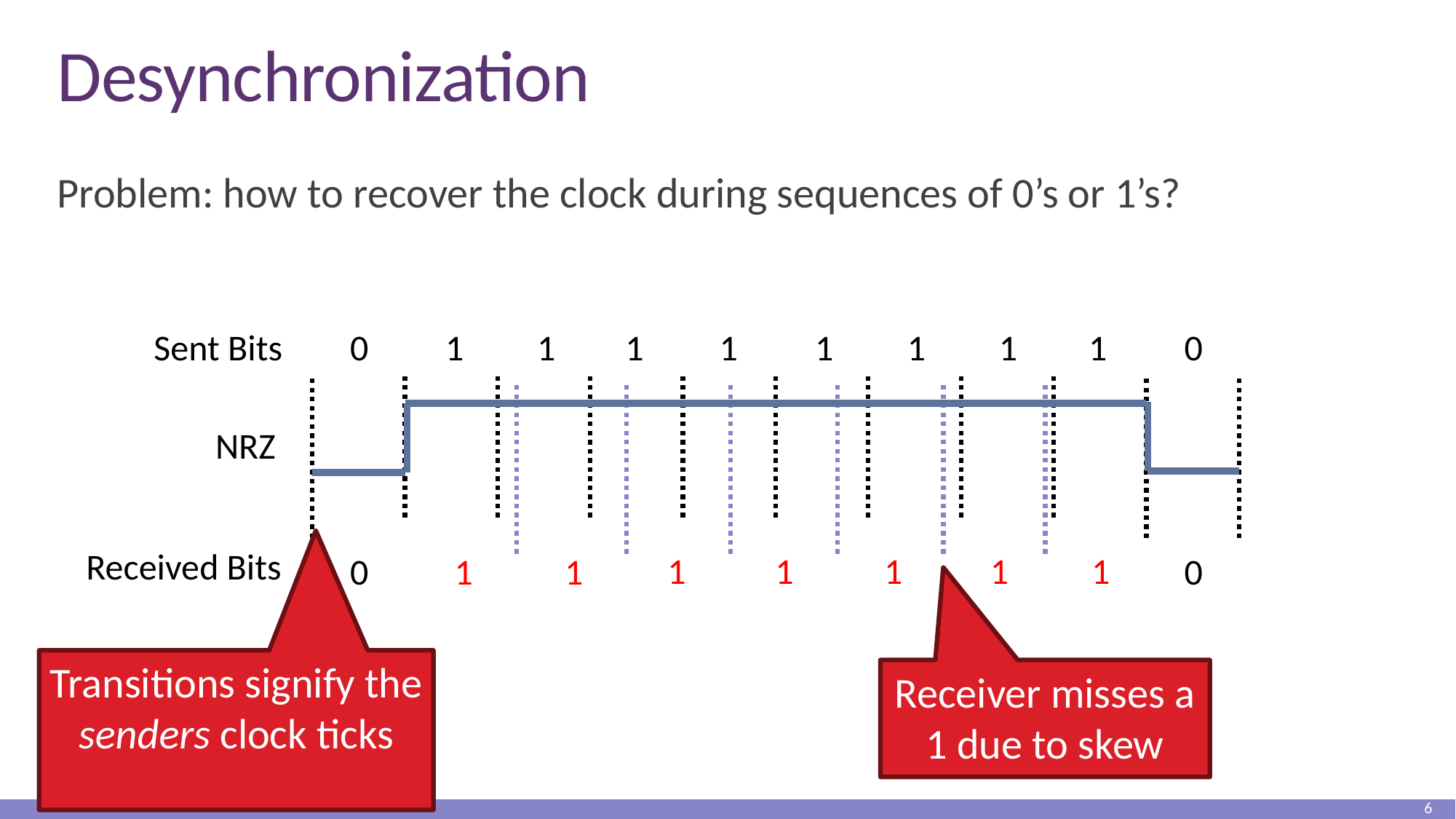

# Desynchronization
Problem: how to recover the clock during sequences of 0’s or 1’s?
Sent Bits
1
1
1
0
1
1
1
1
1
0
NRZ
Received Bits
1
1
1
1
1
1
0
1
0

Transitions signify the senders clock ticks

Receiver misses a 1 due to skew
6